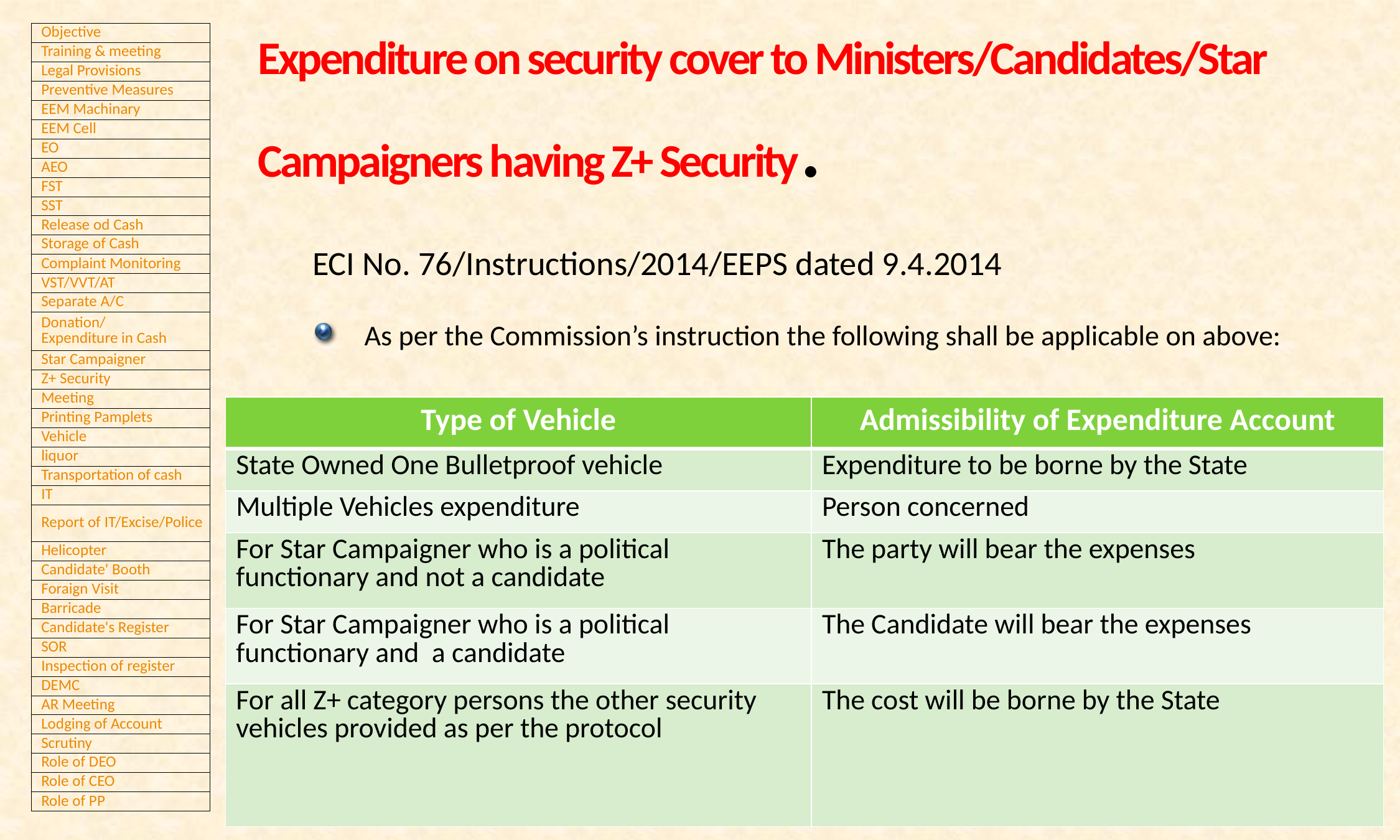

# Expenditure on security cover to Ministers/Candidates/Star Campaigners having Z+ Security.
ECI No. 76/Instructions/2014/EEPS dated 9.4.2014

As per the Commission’s instruction the following shall be applicable on above:

| Type of Vehicle | Admissibility of Expenditure Account |
| --- | --- |
| State Owned One Bulletproof vehicle | Expenditure to be borne by the State |
| Multiple Vehicles expenditure | Person concerned |
| For Star Campaigner who is a political functionary and not a candidate | The party will bear the expenses |
| For Star Campaigner who is a political functionary and a candidate | The Candidate will bear the expenses |
| For all Z+ category persons the other security vehicles provided as per the protocol | The cost will be borne by the State |